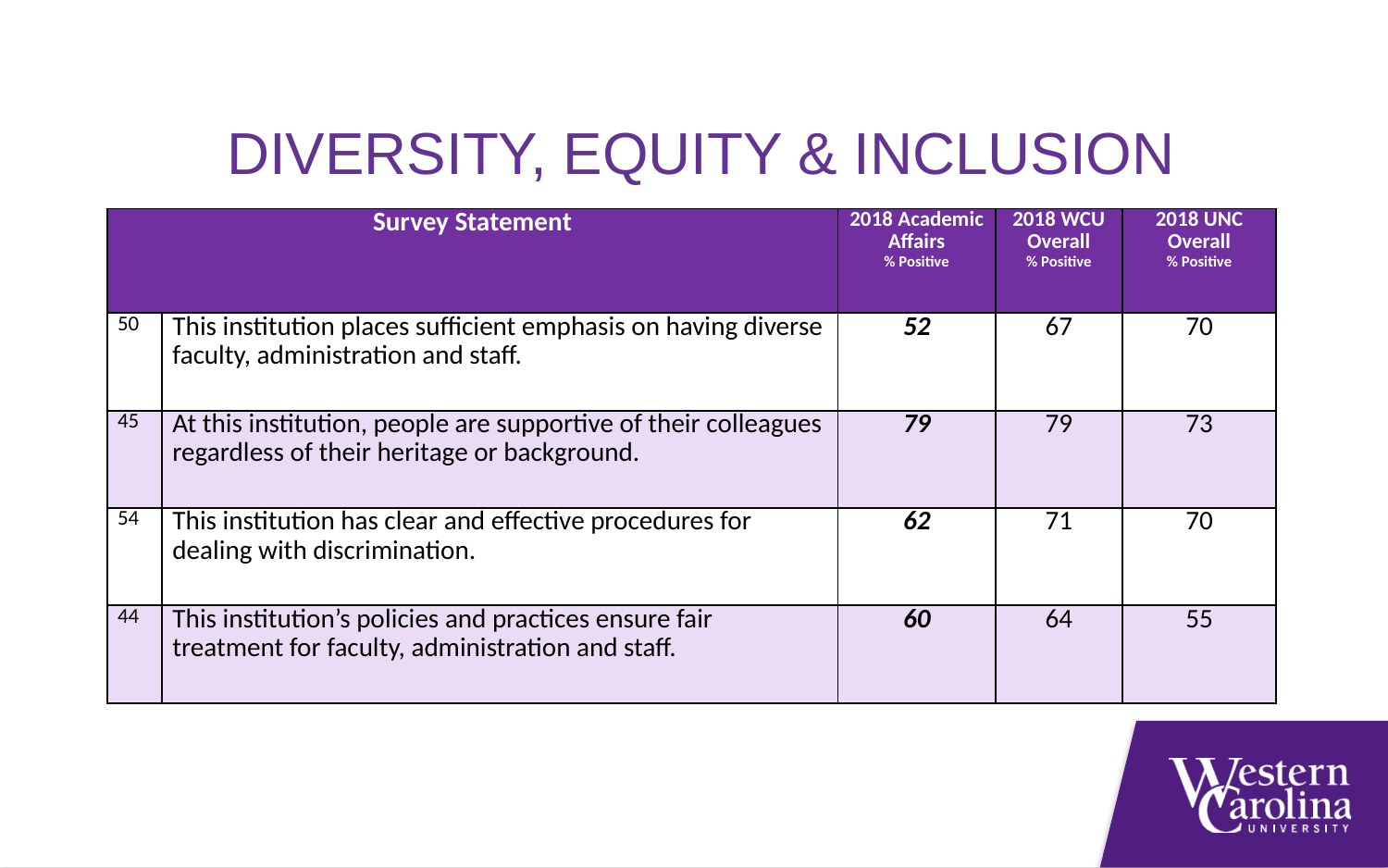

Diversity, equity & inclusion
| Survey Statement |  | 2018 Academic Affairs % Positive | 2018 WCU Overall % Positive | 2018 UNC Overall % Positive |
| --- | --- | --- | --- | --- |
| 50 | This institution places sufficient emphasis on having diverse faculty, administration and staff. | 52 | 67 | 70 |
| 45 | At this institution, people are supportive of their colleagues regardless of their heritage or background. | 79 | 79 | 73 |
| 54 | This institution has clear and effective procedures for dealing with discrimination. | 62 | 71 | 70 |
| 44 | This institution’s policies and practices ensure fair treatment for faculty, administration and staff. | 60 | 64 | 55 |